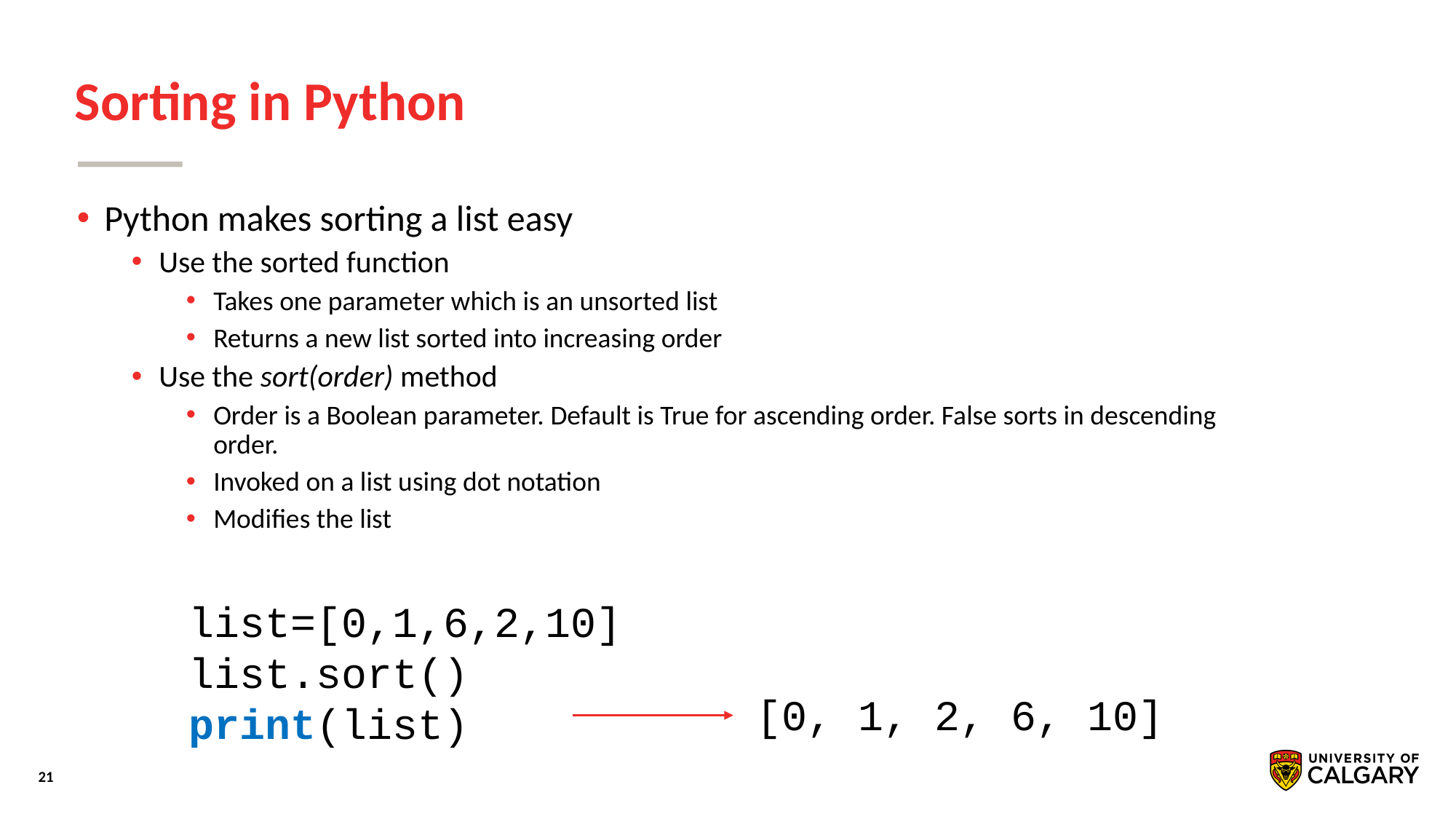

# Sorting in Python
Python makes sorting a list easy
Use the sorted function
Takes one parameter which is an unsorted list
Returns a new list sorted into increasing order
Use the sort(order) method
Order is a Boolean parameter. Default is True for ascending order. False sorts in descending order.
Invoked on a list using dot notation
Modifies the list

list=[0,1,6,2,10]
list.sort()
print(list)
[0, 1, 2, 6, 10]